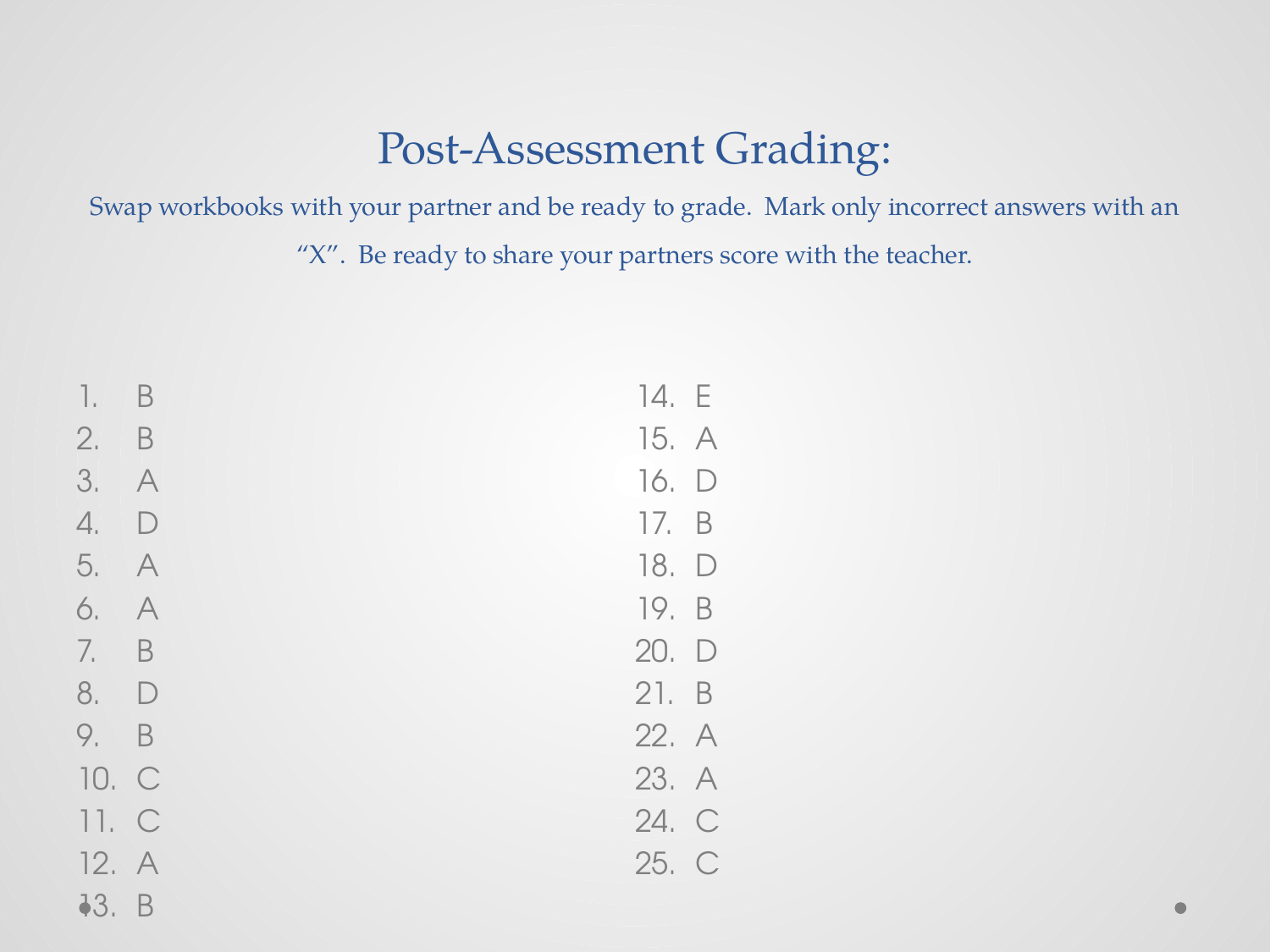

# Post-Assessment Grading: Swap workbooks with your partner and be ready to grade.  Mark only incorrect answers with an “X”.  Be ready to share your partners score with the teacher.
B
B
A
D
A
A
B
D
B
C
C
A
B
E
A
D
B
D
B
D
B
A
A
C
C